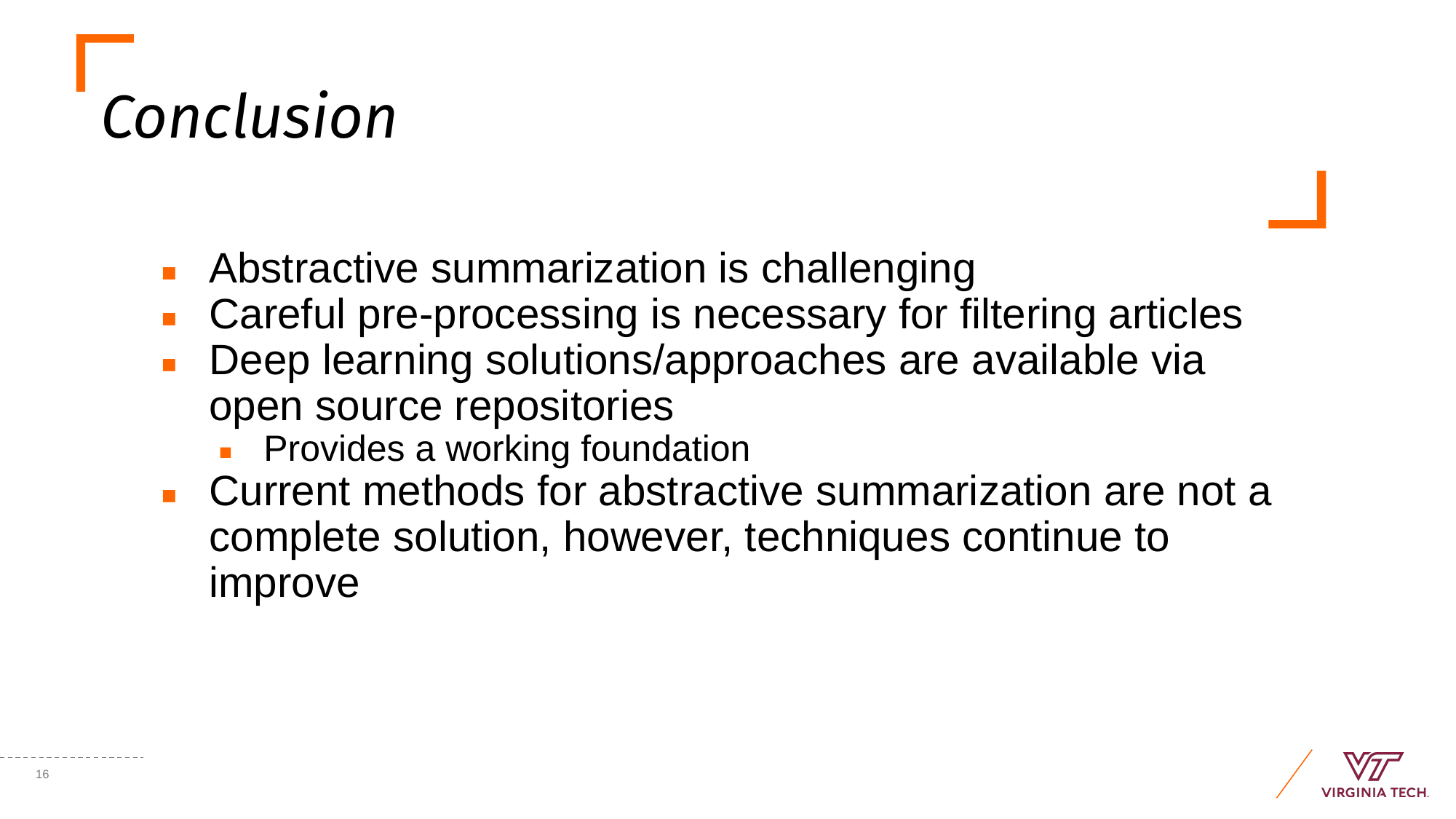

# Conclusion
Abstractive summarization is challenging
Careful pre-processing is necessary for filtering articles
Deep learning solutions/approaches are available via open source repositories
Provides a working foundation
Current methods for abstractive summarization are not a complete solution, however, techniques continue to improve
16